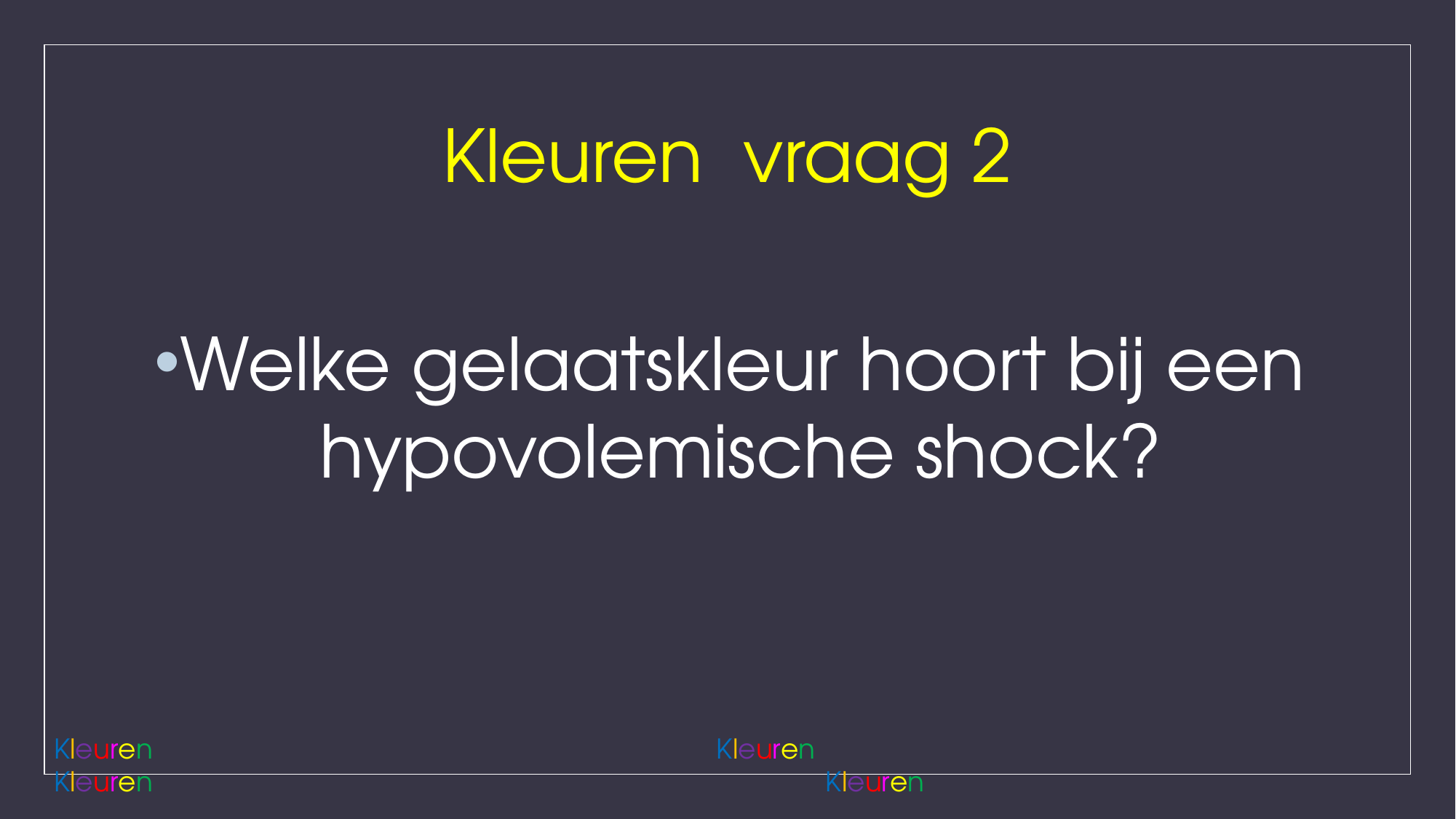

# Kleuren  vraag 2
Welke gelaatskleur hoort bij een hypovolemische shock?

Kleuren						 Kleuren						 Kleuren							 Kleuren